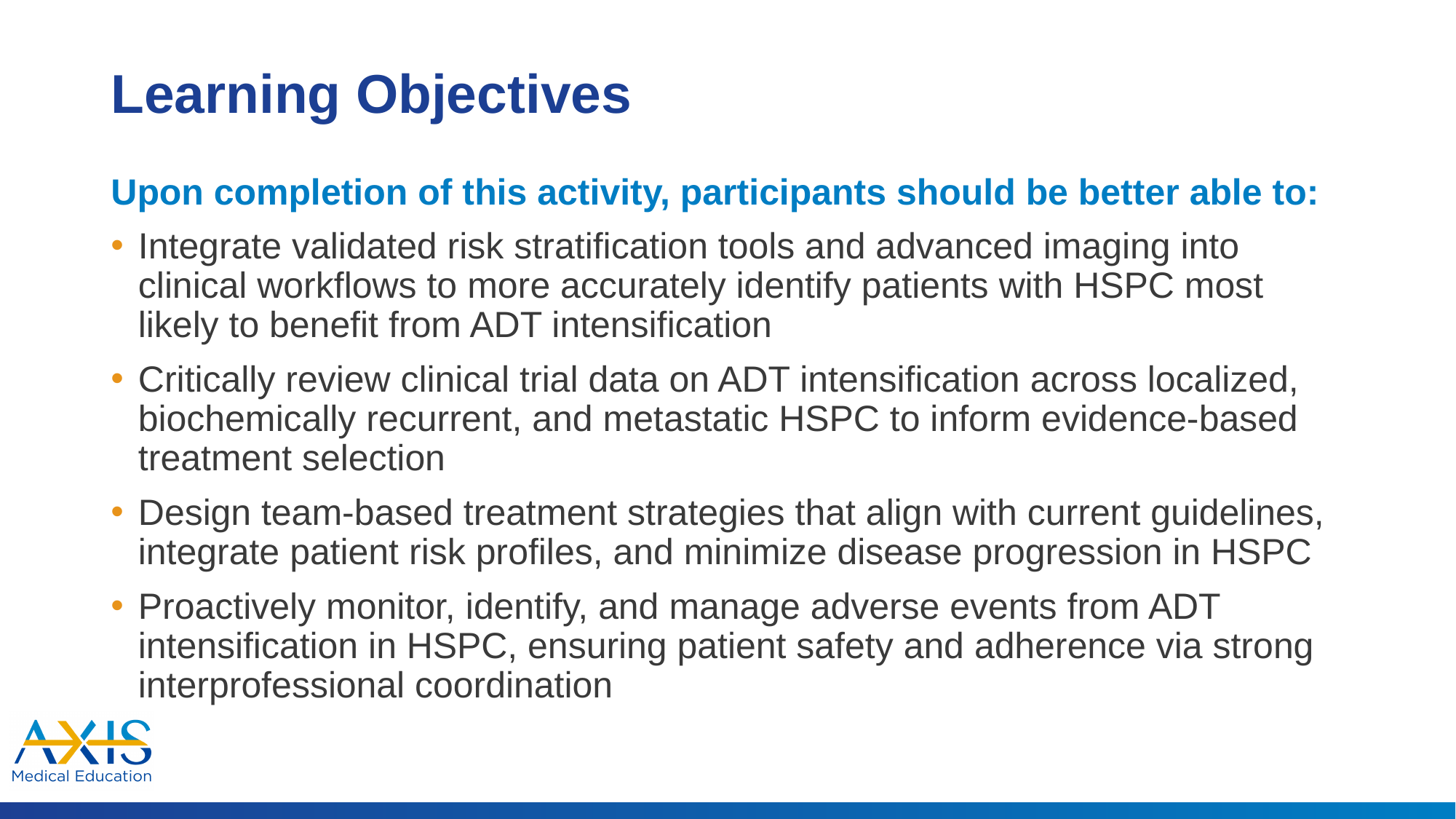

# Learning Objectives
Upon completion of this activity, participants should be better able to:
Integrate validated risk stratification tools and advanced imaging into clinical workflows to more accurately identify patients with HSPC most likely to benefit from ADT intensification
Critically review clinical trial data on ADT intensification across localized, biochemically recurrent, and metastatic HSPC to inform evidence-based treatment selection
Design team-based treatment strategies that align with current guidelines, integrate patient risk profiles, and minimize disease progression in HSPC
Proactively monitor, identify, and manage adverse events from ADT intensification in HSPC, ensuring patient safety and adherence via strong interprofessional coordination